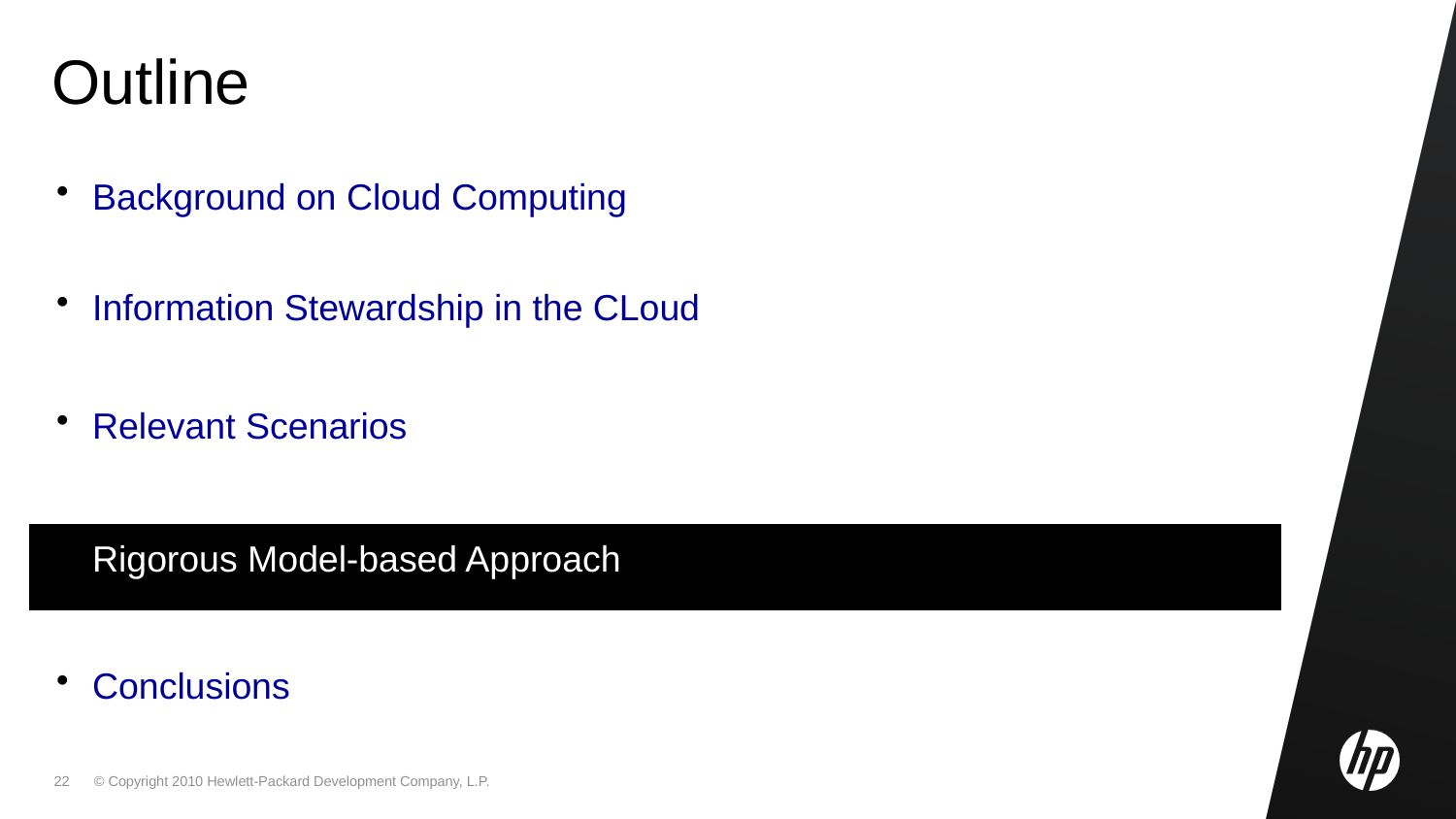

Outline
Background on Cloud Computing

Information Stewardship in the CLoud

Relevant Scenarios

Rigorous Model-based Approach

Conclusions